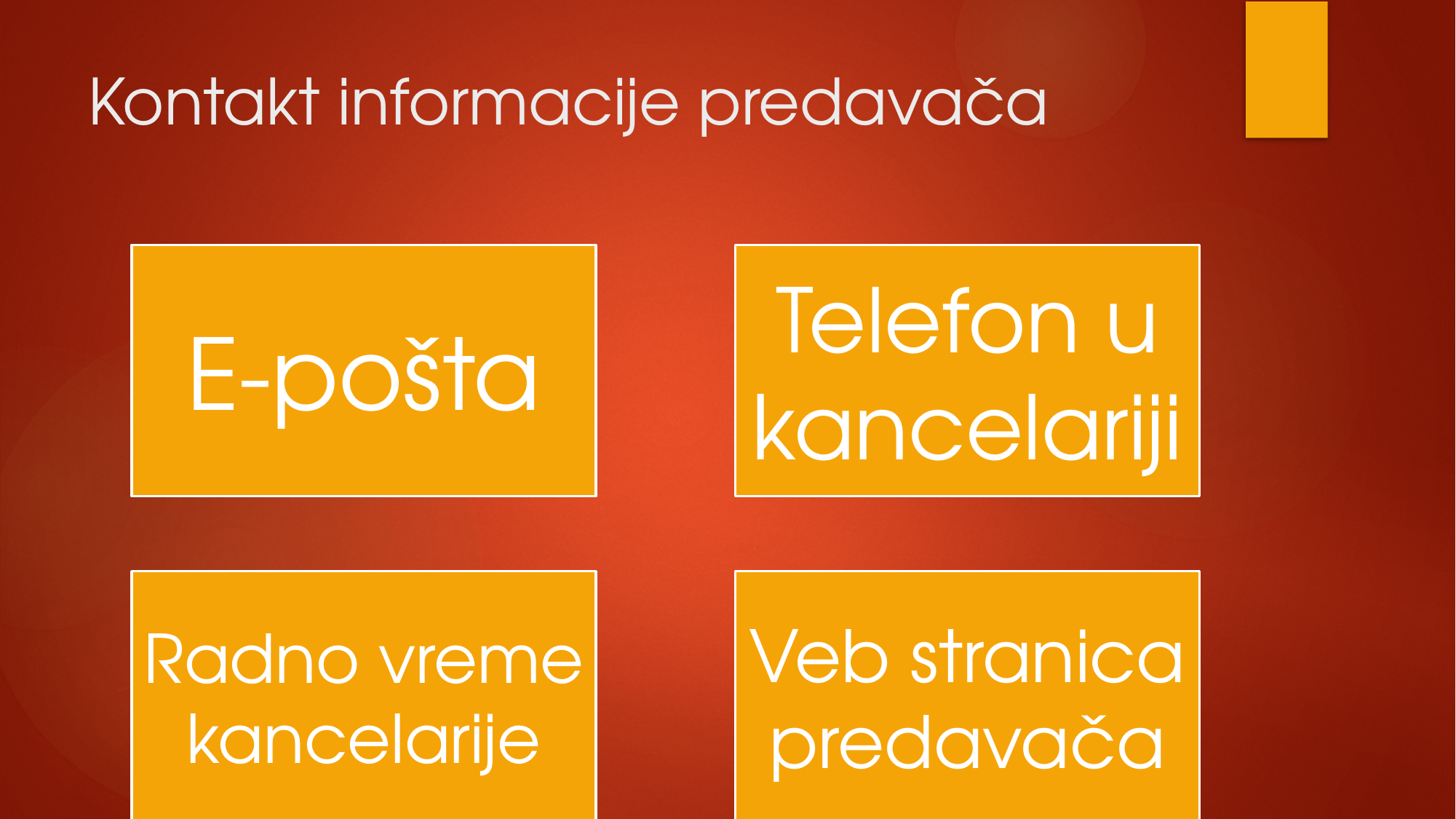

# Kontakt informacije predavača
E-pošta
Telefon u kancelariji
Radno vreme kancelarije
Veb stranica predavača